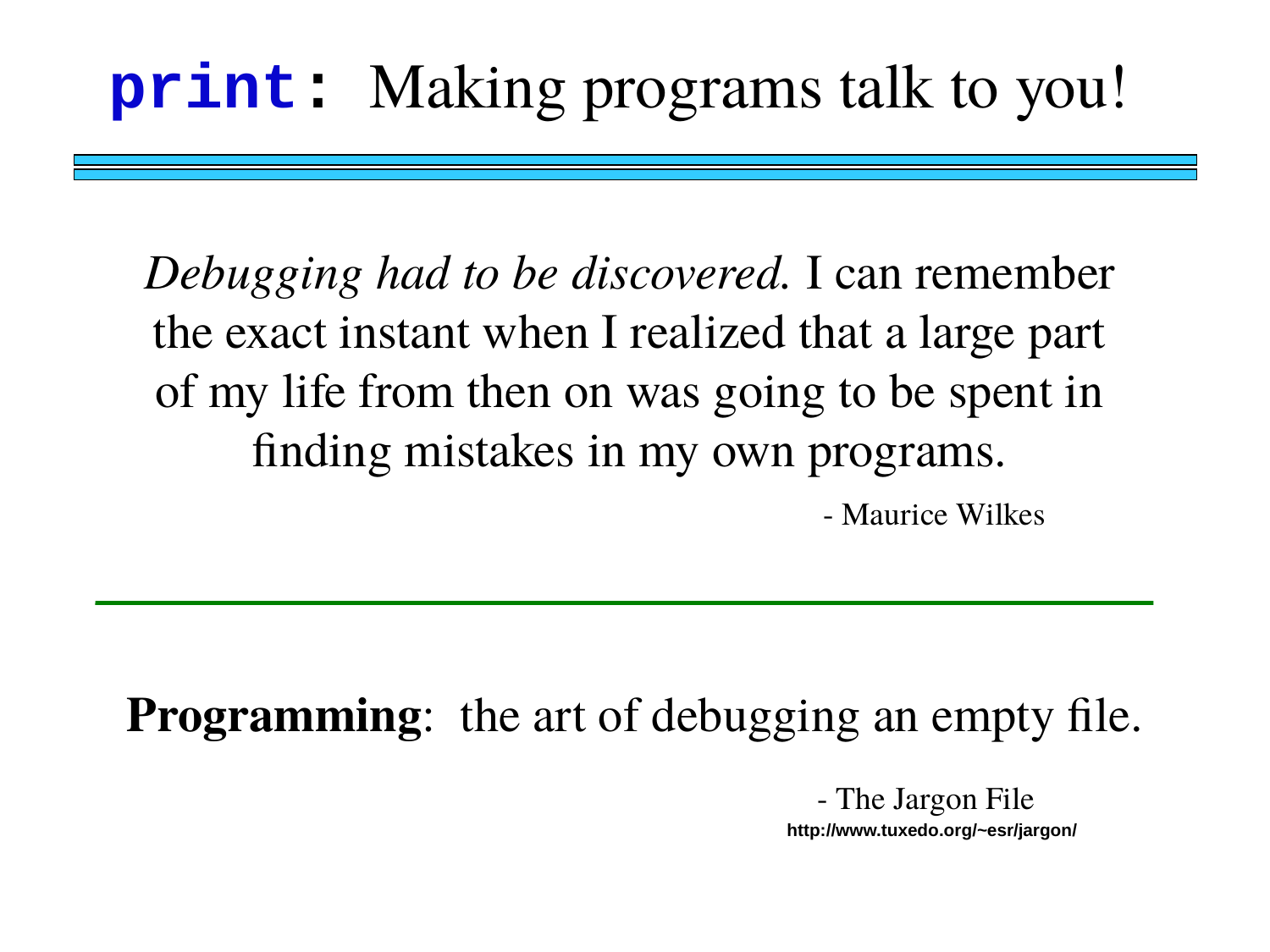

print:  Making programs talk to you!

Debugging had to be discovered. I can remember the exact instant when I realized that a large part of my life from then on was going to be spent in finding mistakes in my own programs.
- Maurice Wilkes

Programming:  the art of debugging an empty file.
- The Jargon File
http://www.tuxedo.org/~esr/jargon/